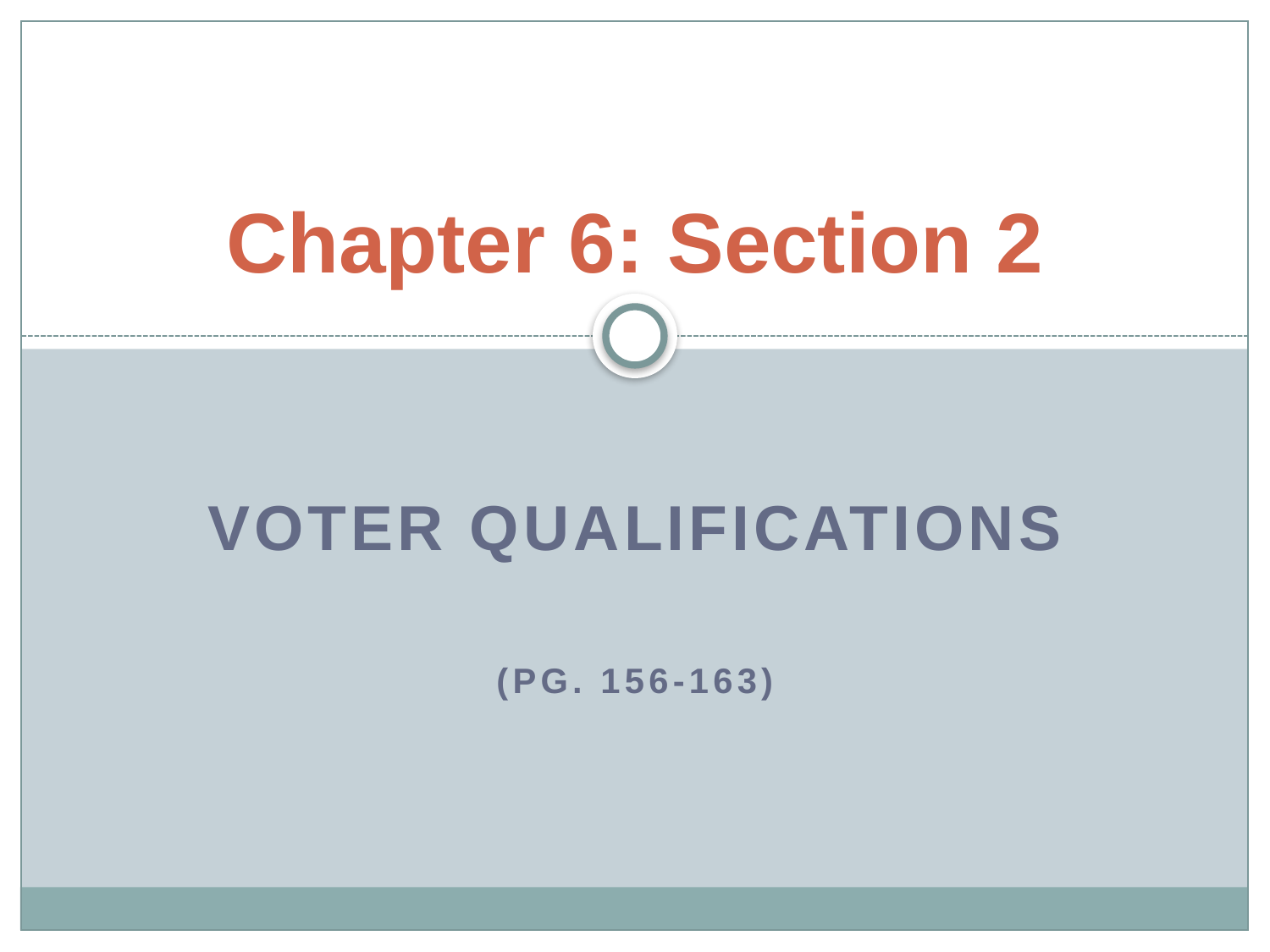

# Chapter 6: Section 2

Voter Qualifications

(Pg. 156-163)